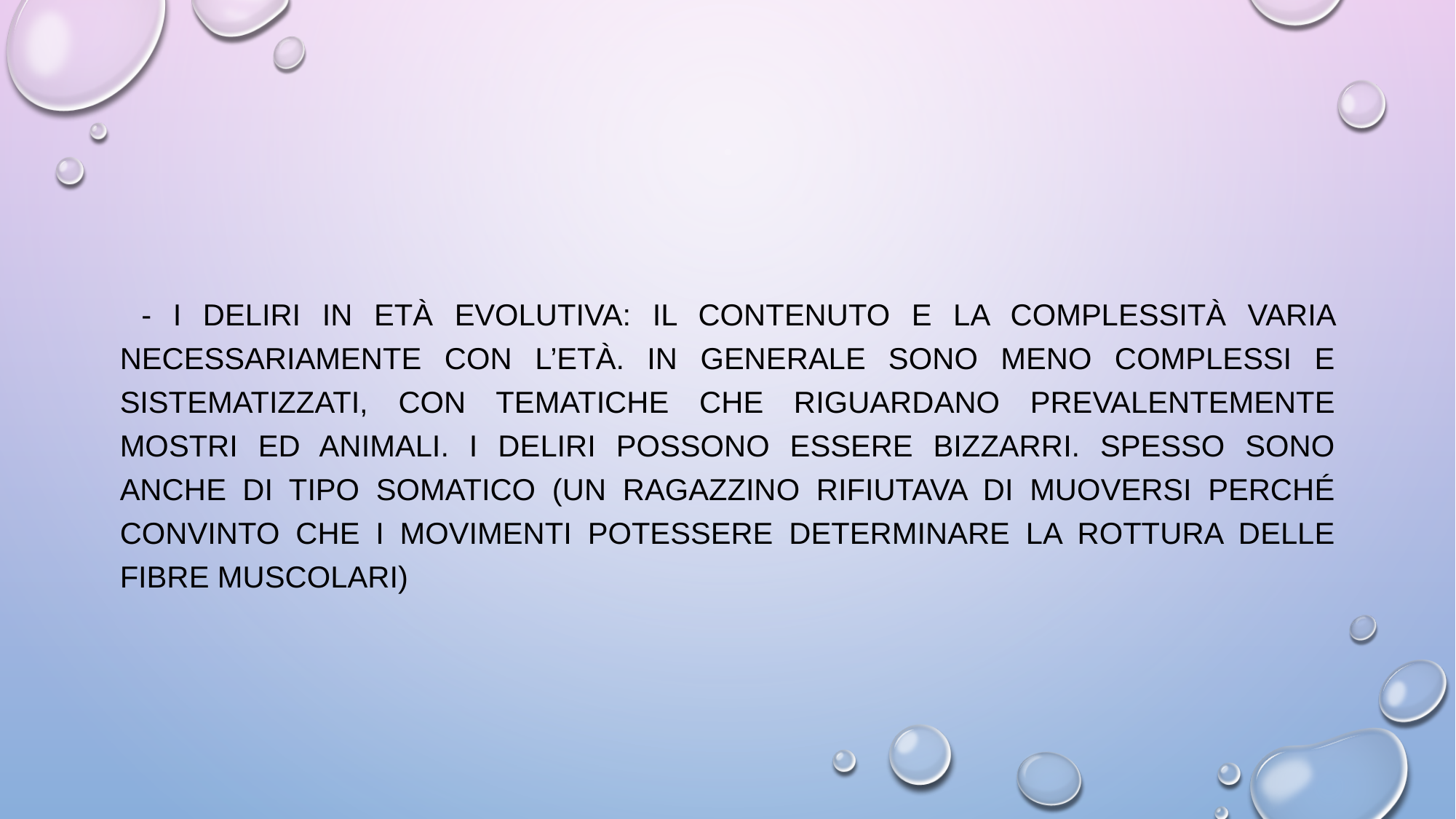

#
 - i deliri in età evolutiva: il contenuto e la complessità varia necessariamente con l’età. In generale sono meno complessi e sistematizzati, con tematiche che riguardano prevalentemente mostri ed animali. I deliri possono essere bizzarri. Spesso sono anche di tipo somatico (un ragazzino rifiutava di muoversi perché convinto che i movimenti potessere determinare la rottura delle fibre muscolari)